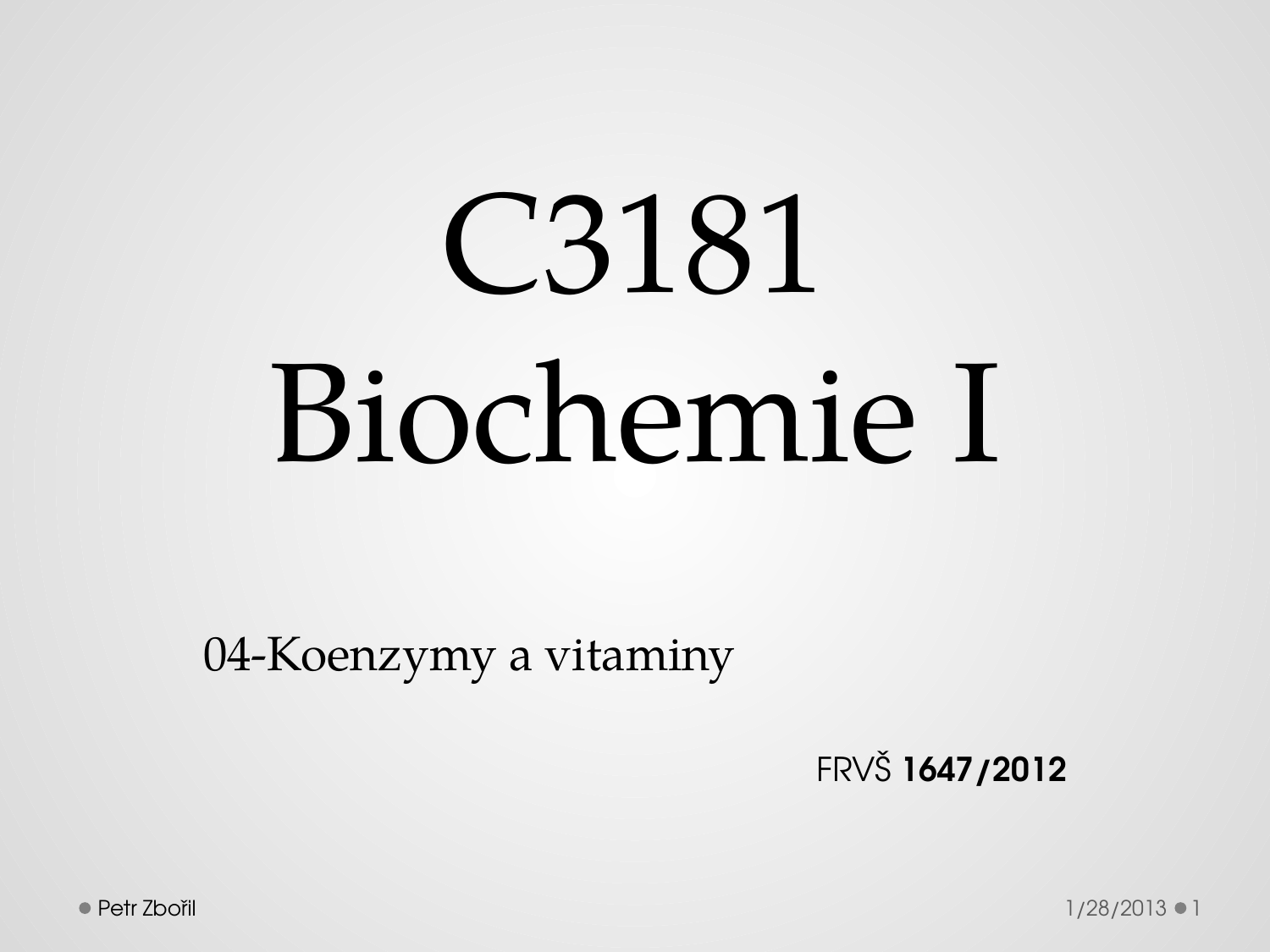

# C3181 Biochemie I
04-Koenzymy a vitaminy

FRVŠ 1647/2012

Petr Zbořil
1/28/2013
1